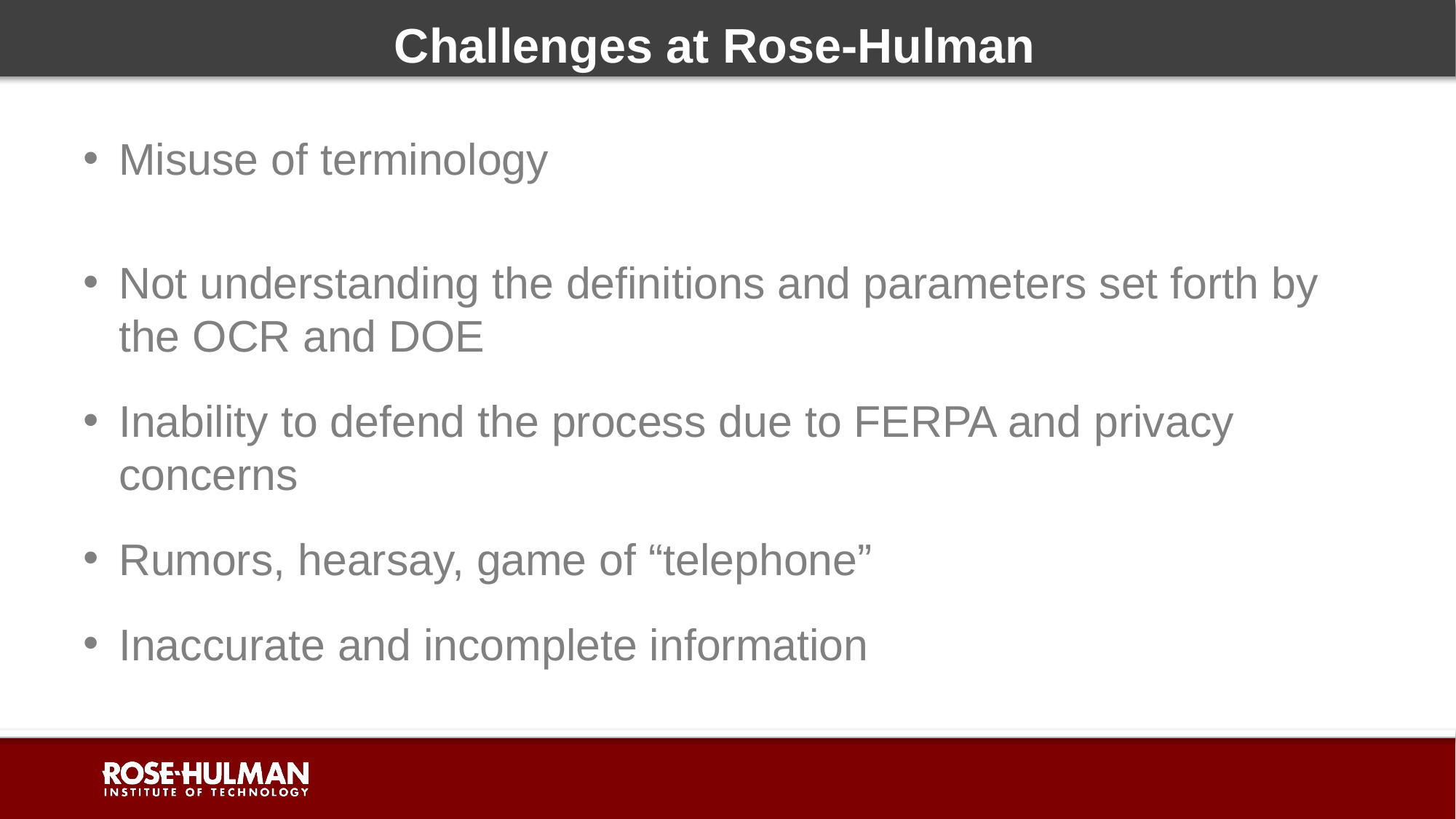

# Challenges at Rose-Hulman
Misuse of terminology

Not understanding the definitions and parameters set forth by the OCR and DOE

Inability to defend the process due to FERPA and privacy concerns

Rumors, hearsay, game of “telephone”

Inaccurate and incomplete information